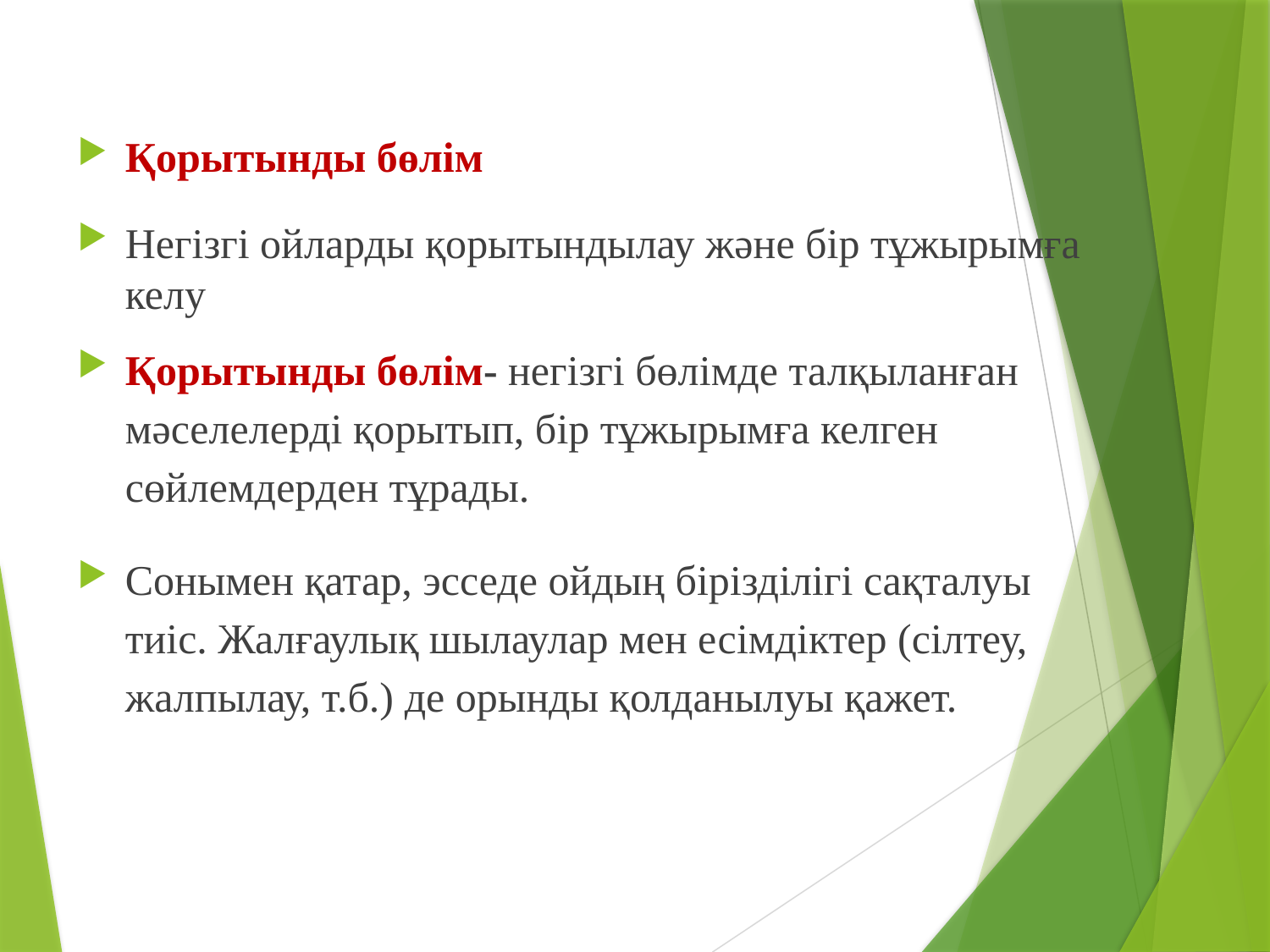

Қорытынды бөлім
Негізгі ойларды қорытындылау және бір тұжырымға келу
Қорытынды бөлім- негізгі бөлімде талқыланған мәселелерді қорытып, бір тұжырымға келген сөйлемдерден тұрады.
Сонымен қатар, эсседе ойдың бірізділігі сақталуы тиіс. Жалғаулық шылаулар мен есімдіктер (сілтеу, жалпылау, т.б.) де орынды қолданылуы қажет.